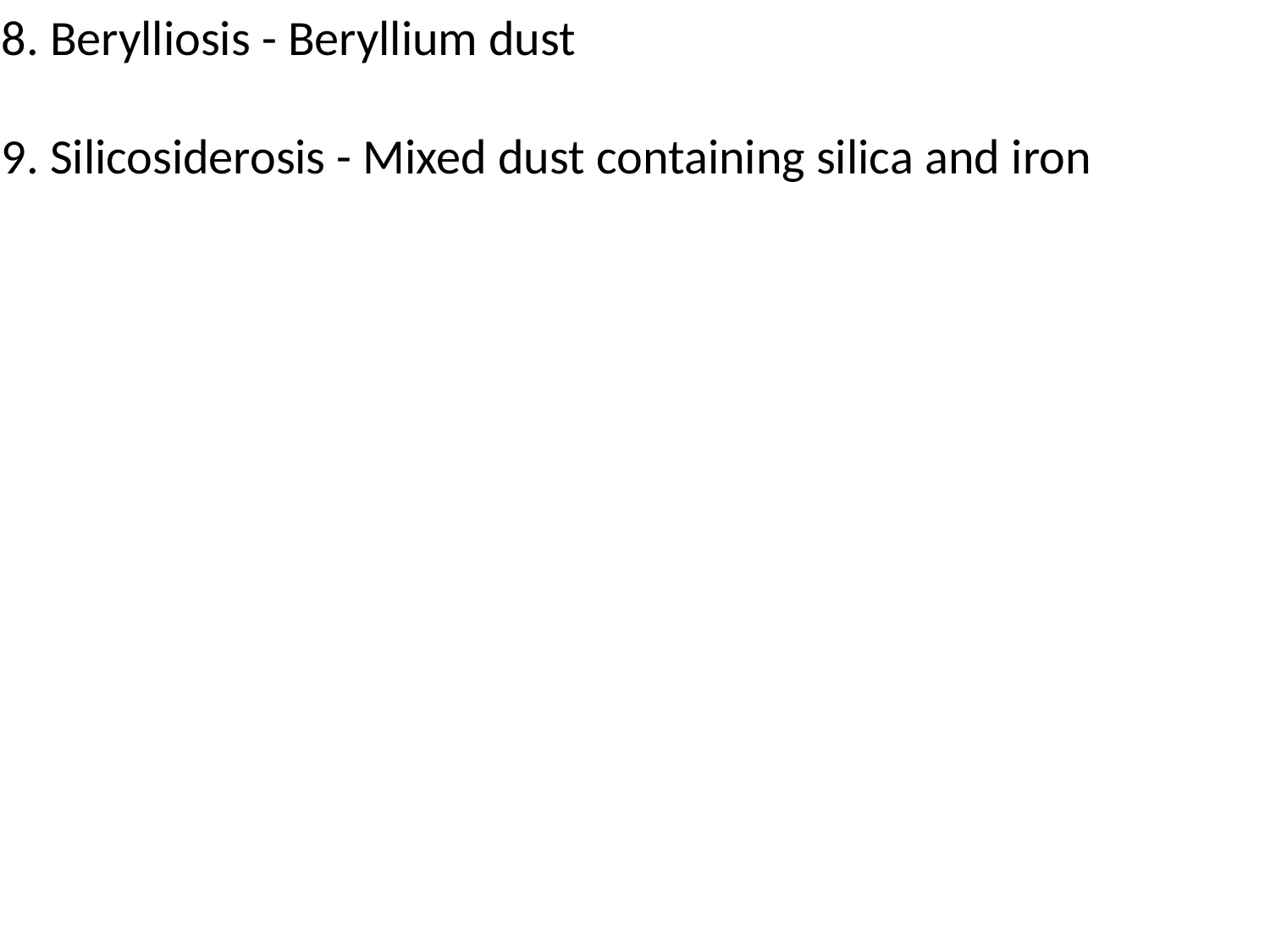

8. Berylliosis - Beryllium dust

9. Silicosiderosis - Mixed dust containing silica and iron